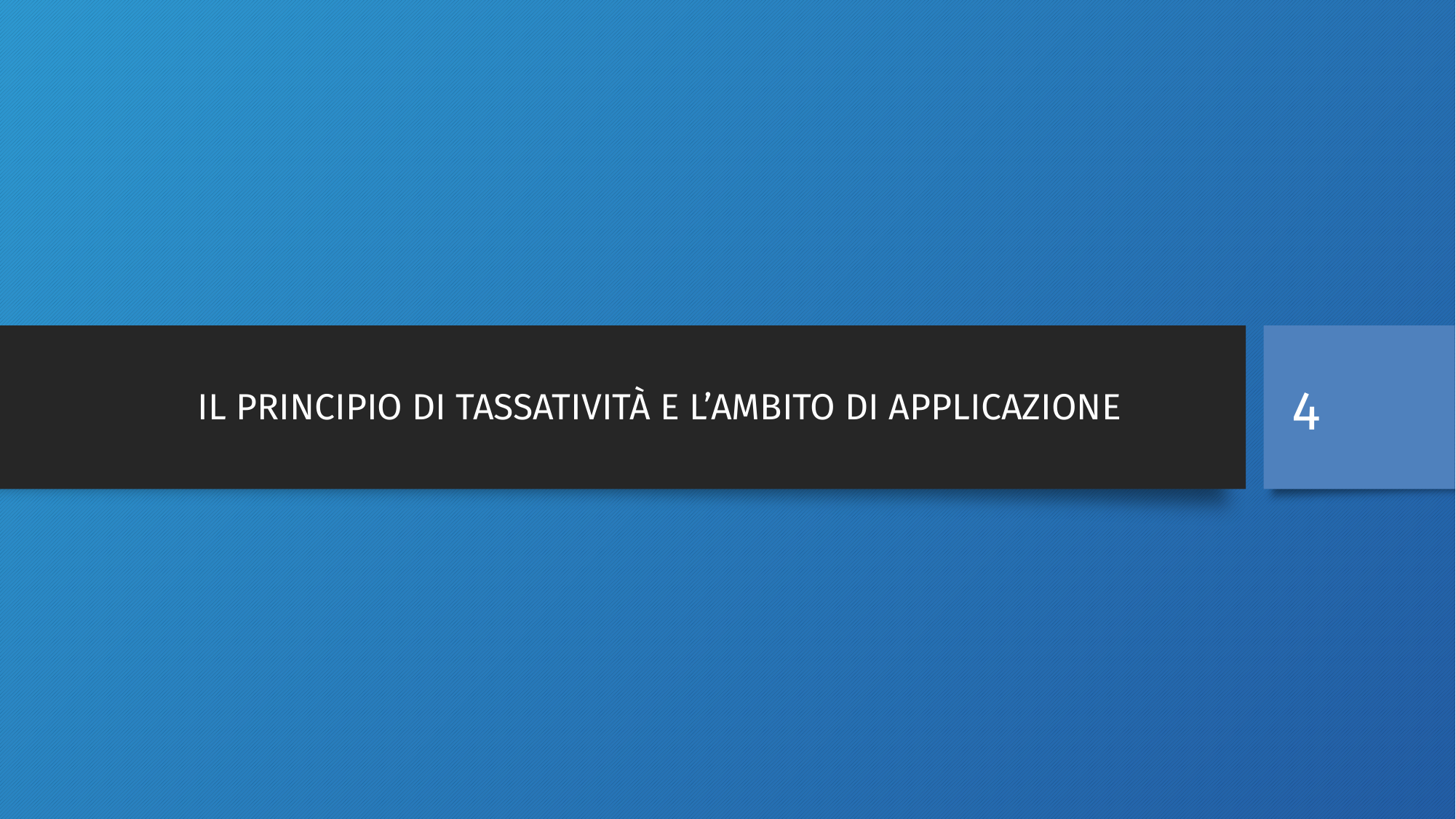

# IL PRINCIPIO DI TASSATIVITÀ E L’AMBITO DI APPLICAZIONE
4